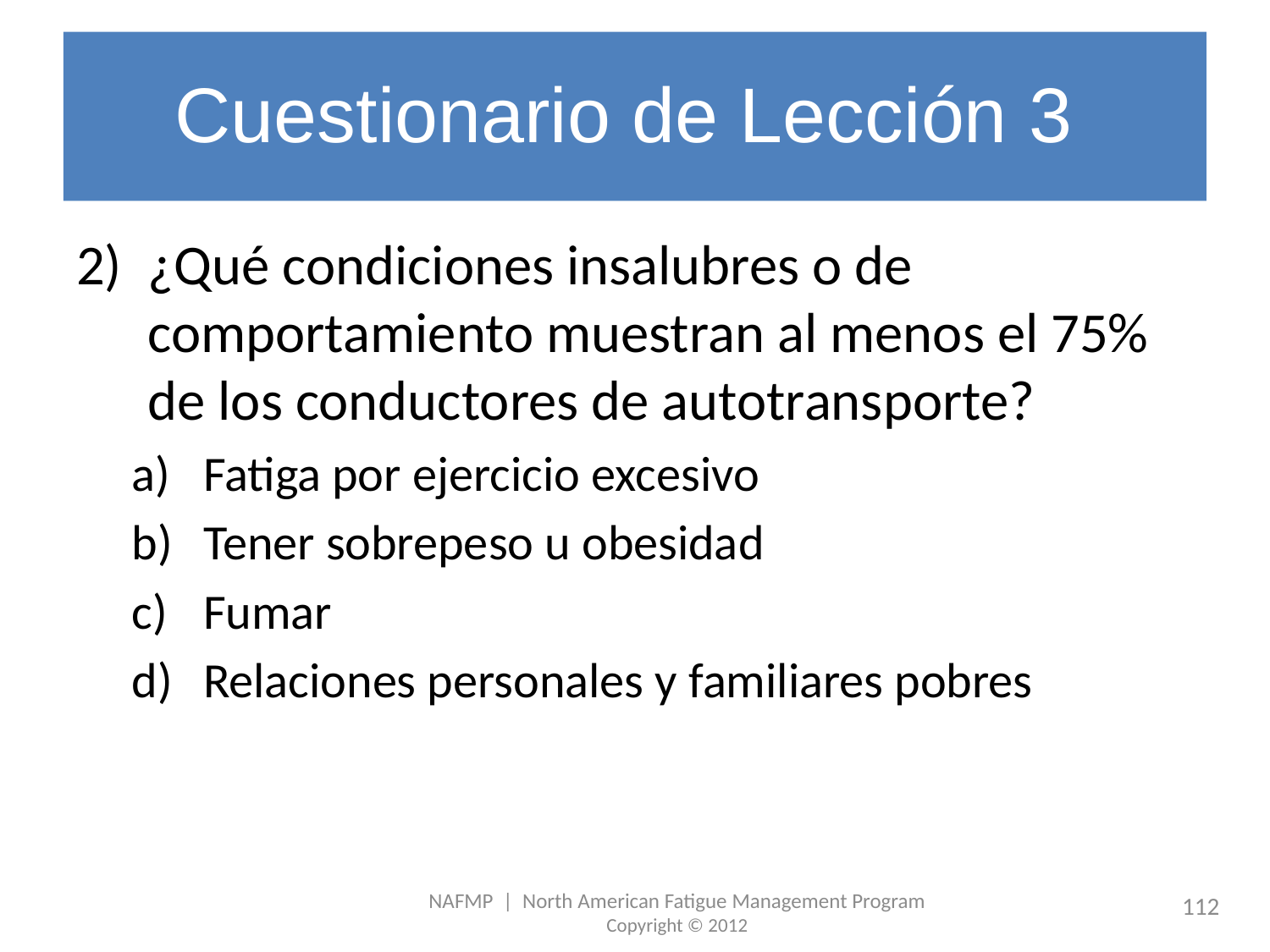

# Cuestionario de Lección 3
¿Qué condiciones insalubres o de comportamiento muestran al menos el 75% de los conductores de autotransporte?
Fatiga por ejercicio excesivo
Tener sobrepeso u obesidad
Fumar
Relaciones personales y familiares pobres